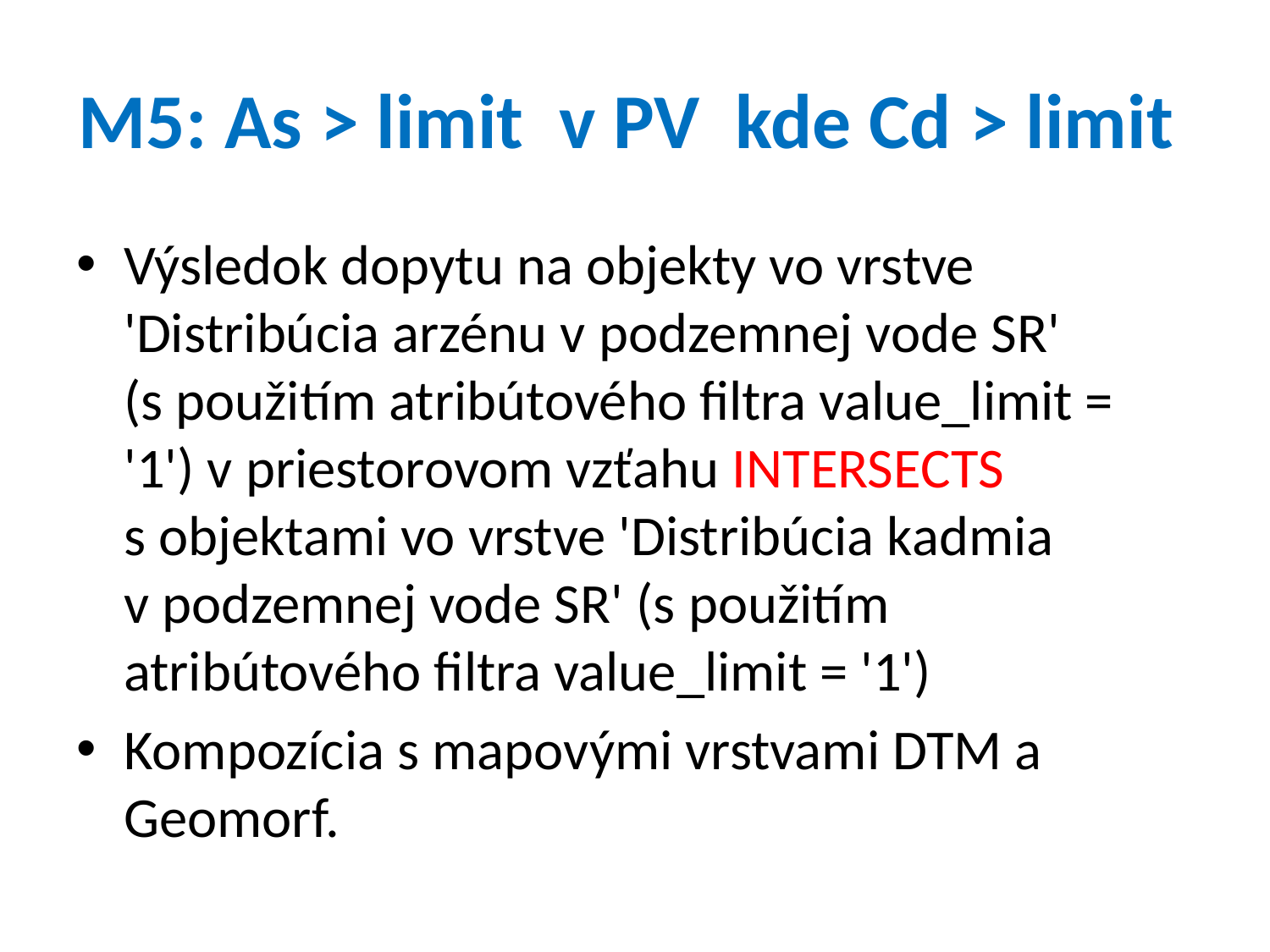

M5: As > limit  v PV  kde Cd > limit
Výsledok dopytu na objekty vo vrstve 'Distribúcia arzénu v podzemnej vode SR' (s použitím atribútového filtra value_limit = '1') v priestorovom vzťahu INTERSECTS s objektami vo vrstve 'Distribúcia kadmia v podzemnej vode SR' (s použitím atribútového filtra value_limit = '1')
Kompozícia s mapovými vrstvami DTM a Geomorf.